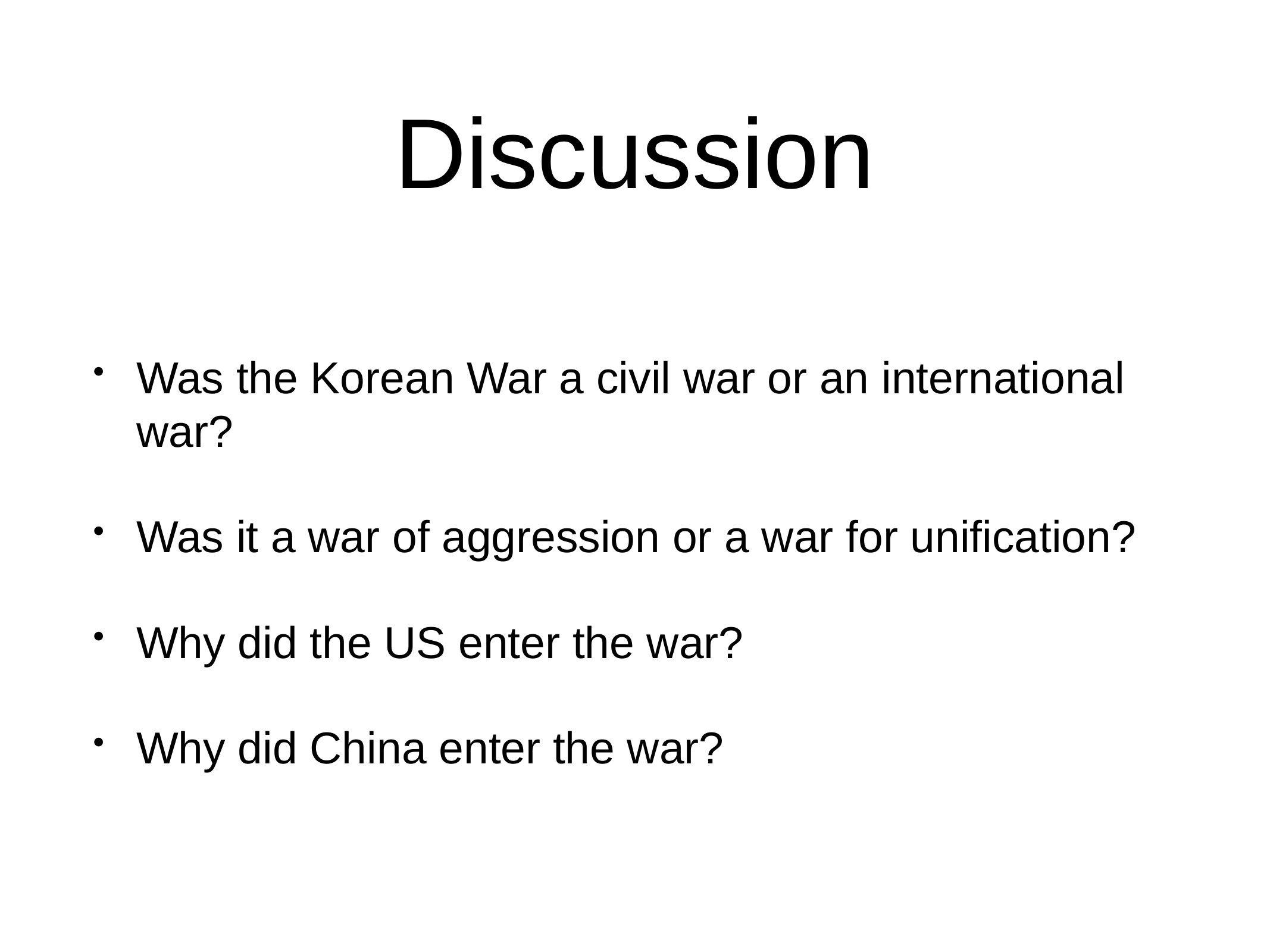

# Discussion
Was the Korean War a civil war or an international war?
Was it a war of aggression or a war for unification?
Why did the US enter the war?
Why did China enter the war?